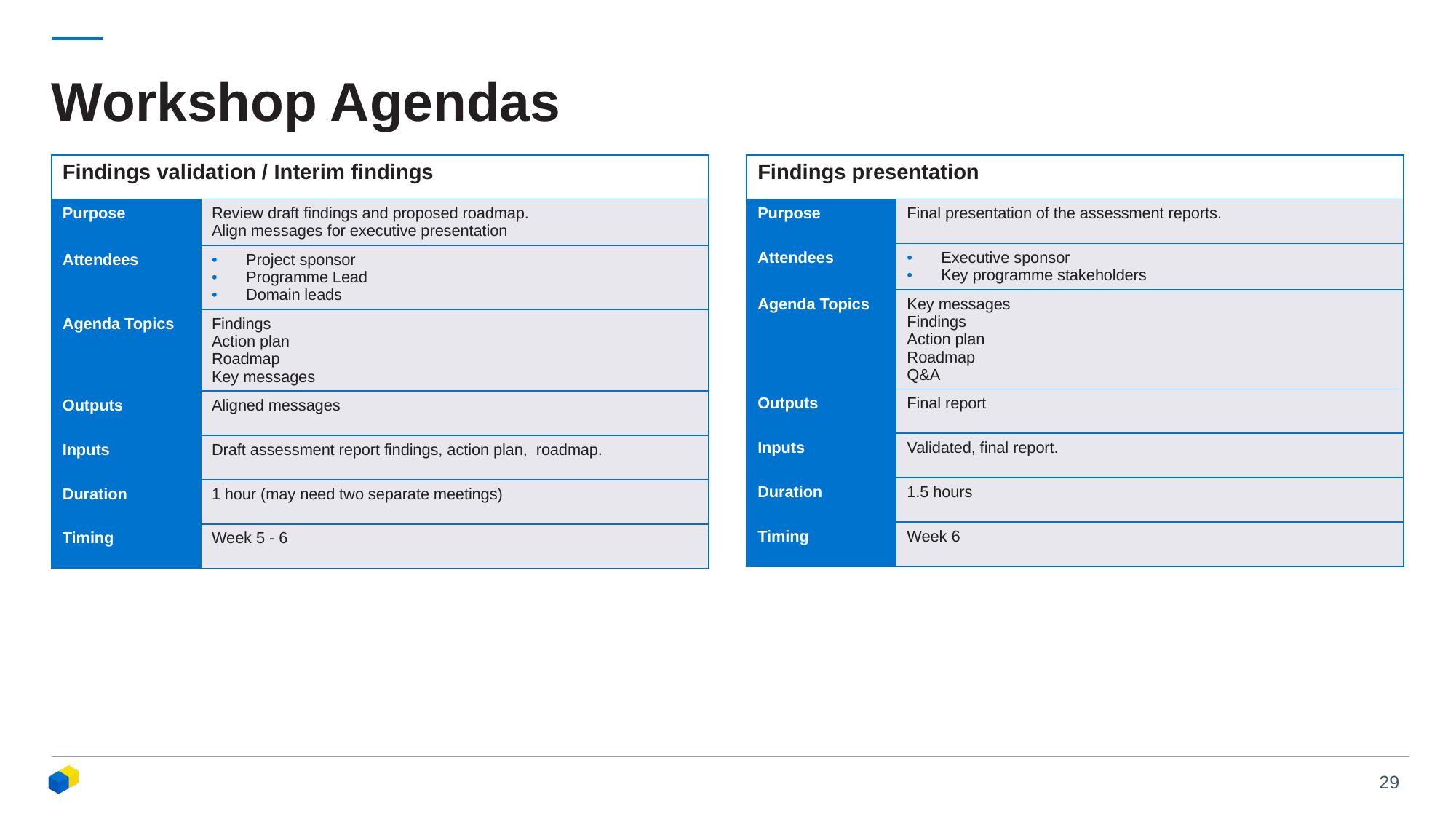

# Workshop Agendas
| Findings validation / Interim findings |  |
| --- | --- |
| Purpose | Review draft findings and proposed roadmap. Align messages for executive presentation |
| Attendees | Project sponsor Programme Lead Domain leads |
| Agenda Topics | Findings Action plan Roadmap Key messages |
| Outputs | Aligned messages |
| Inputs | Draft assessment report findings, action plan, roadmap. |
| Duration | 1 hour (may need two separate meetings) |
| Timing | Week 5 - 6 |
| Findings presentation |  |
| --- | --- |
| Purpose | Final presentation of the assessment reports. |
| Attendees | Executive sponsor Key programme stakeholders |
| Agenda Topics | Key messages Findings Action plan Roadmap Q&A |
| Outputs | Final report |
| Inputs | Validated, final report. |
| Duration | 1.5 hours |
| Timing | Week 6 |